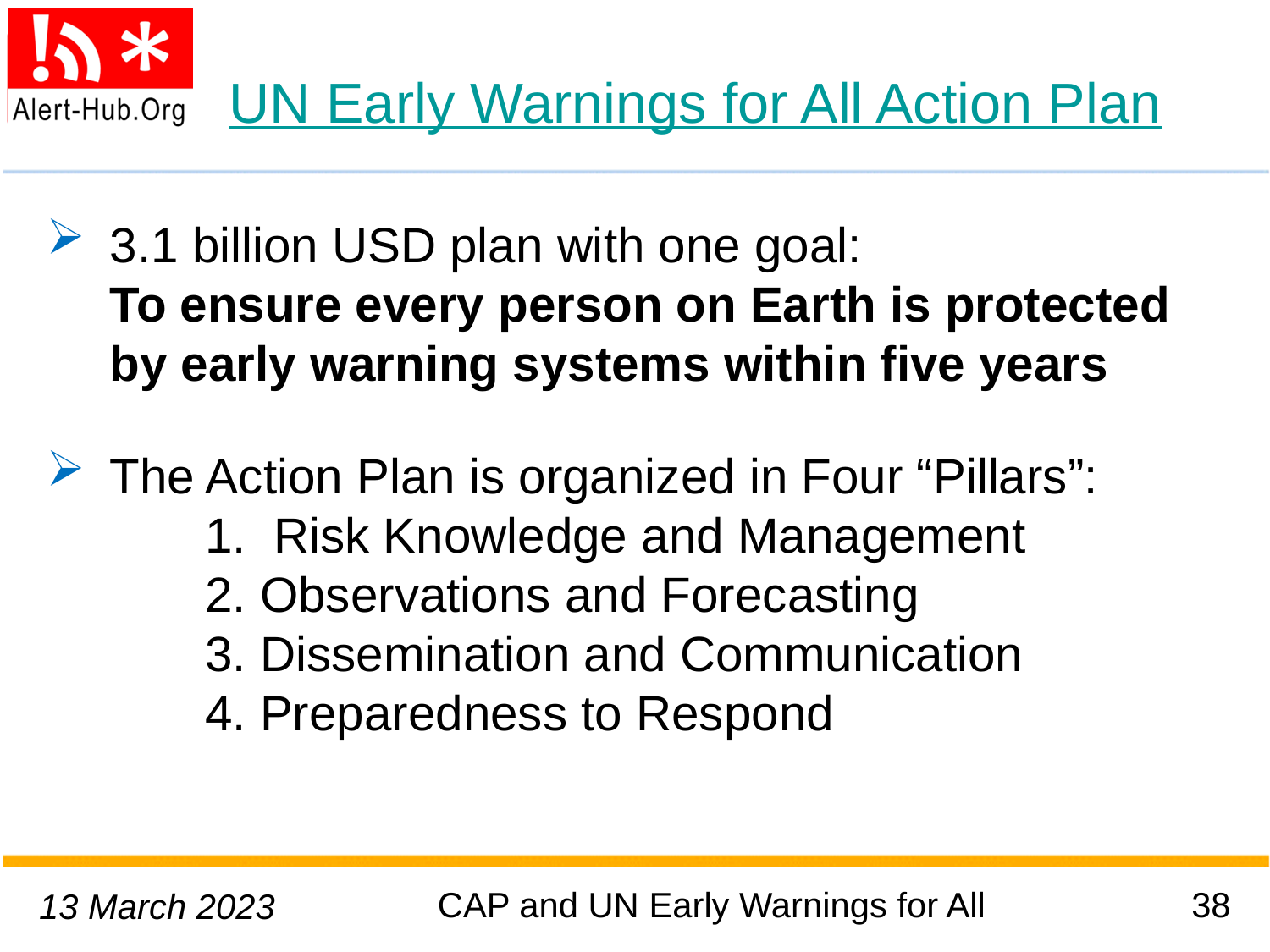

# UN Early Warnings for All Action Plan
3.1 billion USD plan with one goal:
To ensure every person on Earth is protected by early warning systems within five years
The Action Plan is organized in Four “Pillars”:
	1.  Risk Knowledge and Management
	2. Observations and Forecasting
	3. Dissemination and Communication
	4. Preparedness to Respond
CAP and UN Early Warnings for All
38
13 March 2023